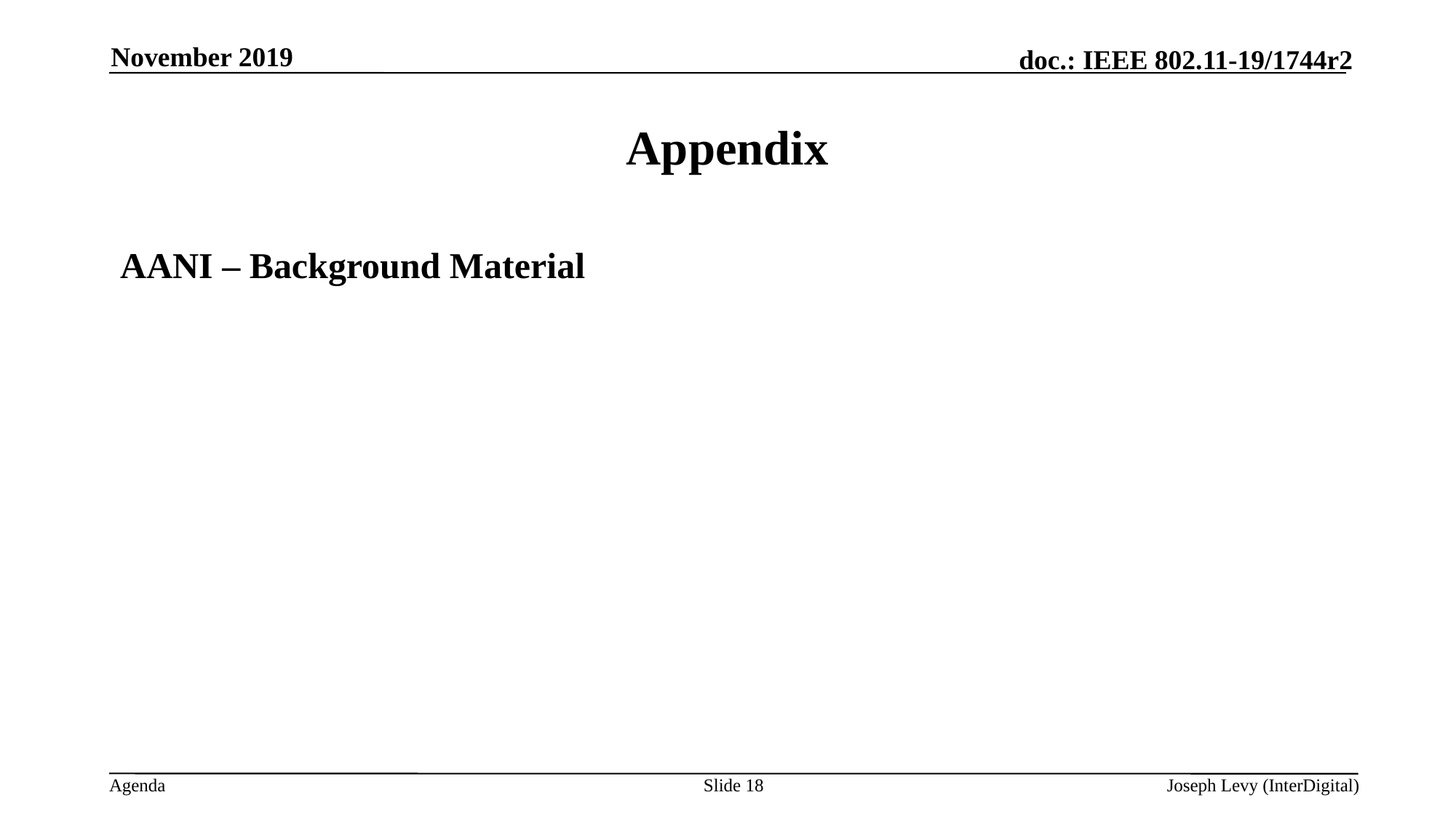

November 2019
# Appendix
AANI – Background Material
Slide 18
Joseph Levy (InterDigital)